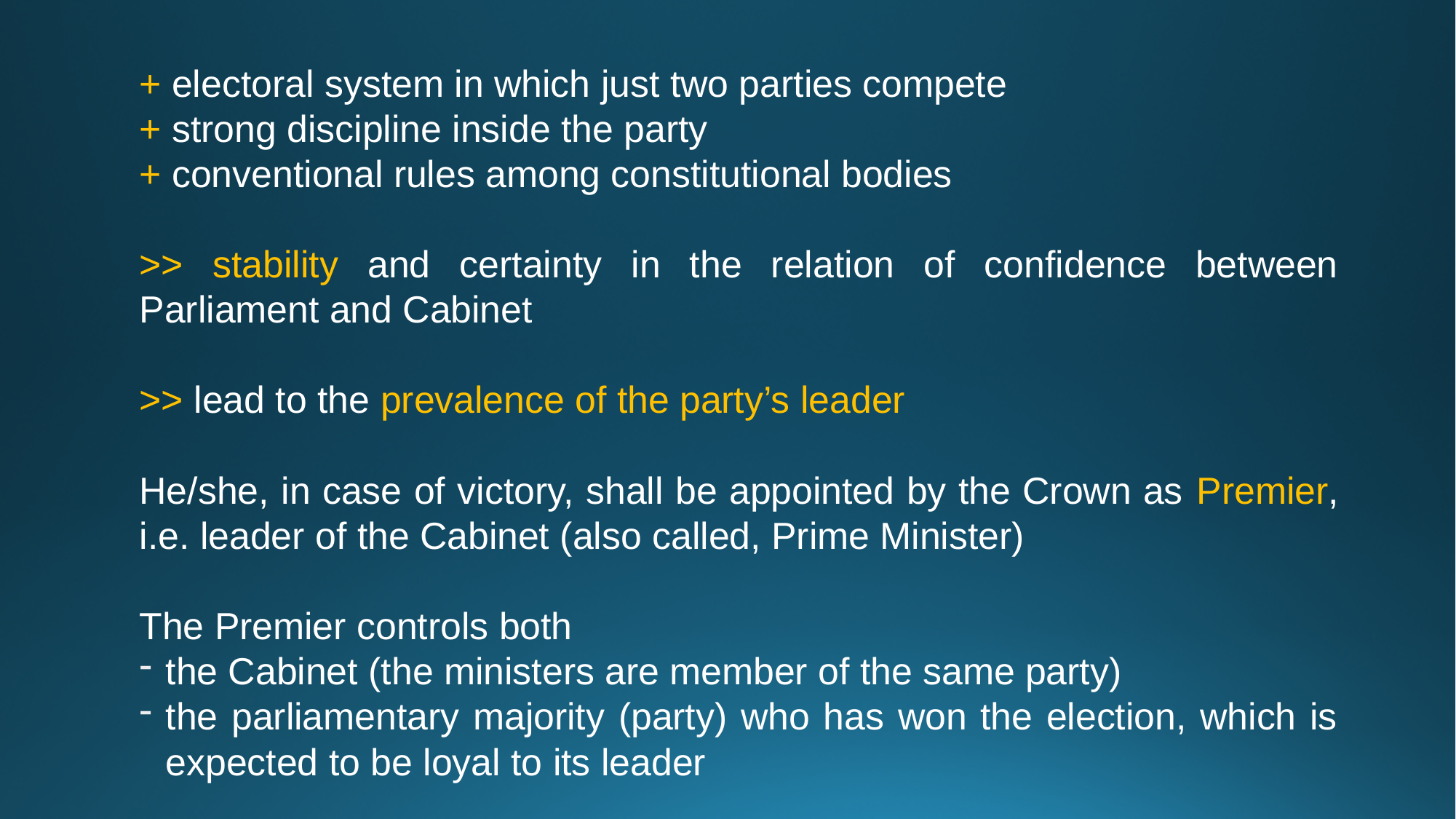

+ electoral system in which just two parties compete
+ strong discipline inside the party
+ conventional rules among constitutional bodies

>> stability and certainty in the relation of confidence between Parliament and Cabinet

>> lead to the prevalence of the party’s leader

He/she, in case of victory, shall be appointed by the Crown as Premier, i.e. leader of the Cabinet (also called, Prime Minister)

The Premier controls both
the Cabinet (the ministers are member of the same party)
the parliamentary majority (party) who has won the election, which is expected to be loyal to its leader